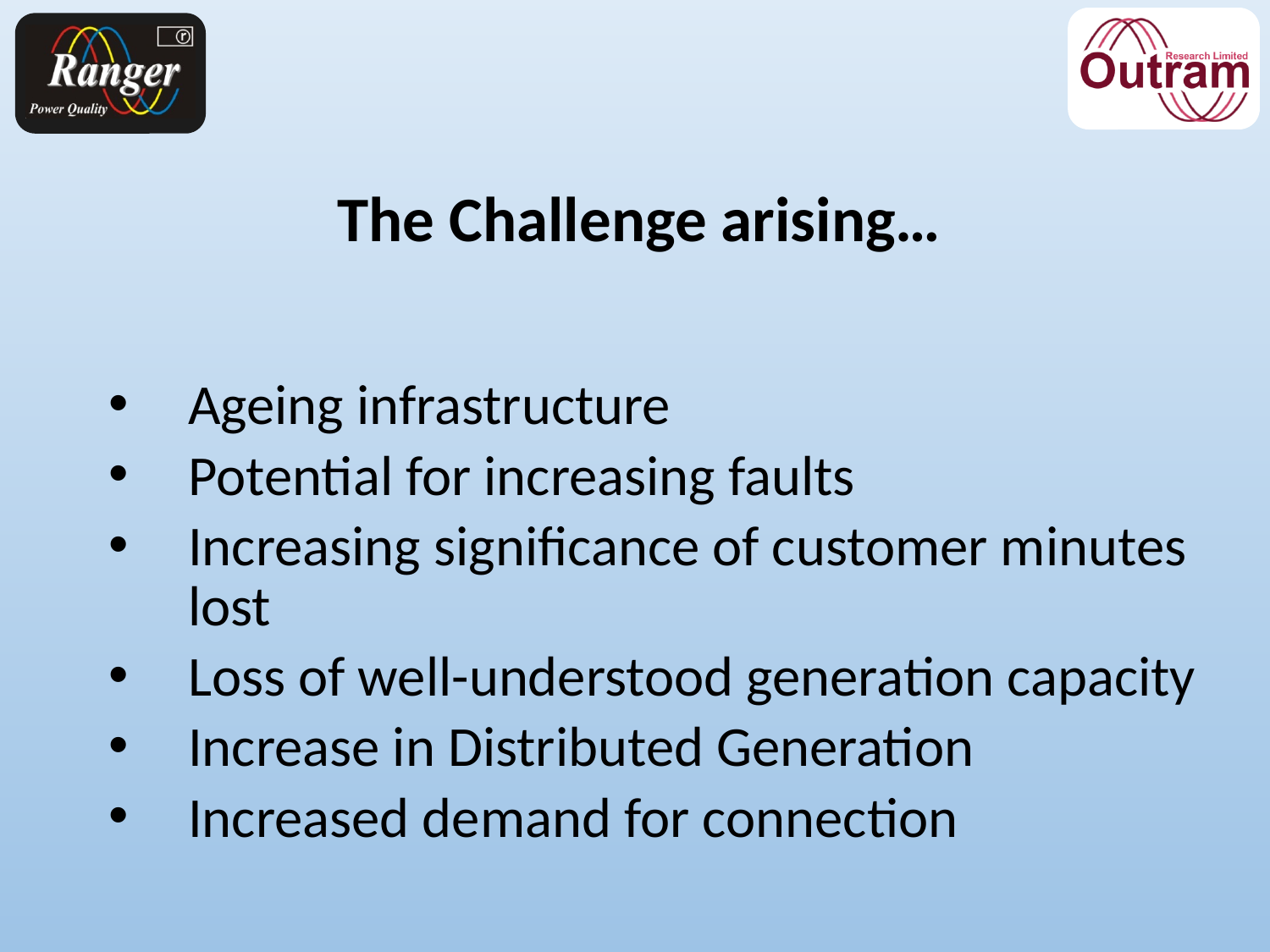

# The Challenge arising…
Ageing infrastructure
Potential for increasing faults
Increasing significance of customer minutes lost
Loss of well-understood generation capacity
Increase in Distributed Generation
Increased demand for connection